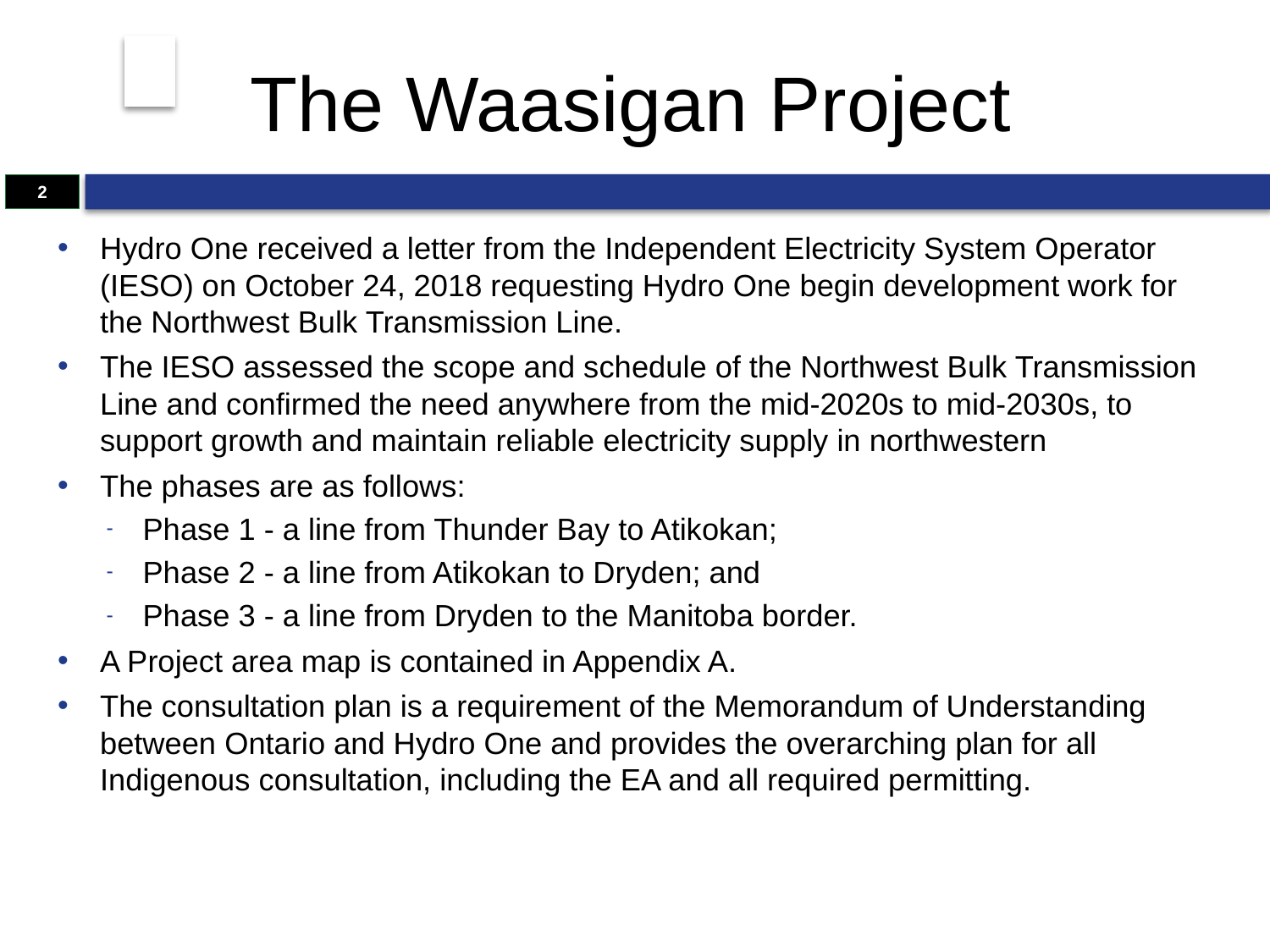

# The Waasigan Project
2
Hydro One received a letter from the Independent Electricity System Operator (IESO) on October 24, 2018 requesting Hydro One begin development work for the Northwest Bulk Transmission Line.
The IESO assessed the scope and schedule of the Northwest Bulk Transmission Line and confirmed the need anywhere from the mid-2020s to mid-2030s, to support growth and maintain reliable electricity supply in northwestern
The phases are as follows:
Phase 1 - a line from Thunder Bay to Atikokan;
Phase 2 - a line from Atikokan to Dryden; and
Phase 3 - a line from Dryden to the Manitoba border.
A Project area map is contained in Appendix A.
The consultation plan is a requirement of the Memorandum of Understanding between Ontario and Hydro One and provides the overarching plan for all Indigenous consultation, including the EA and all required permitting.